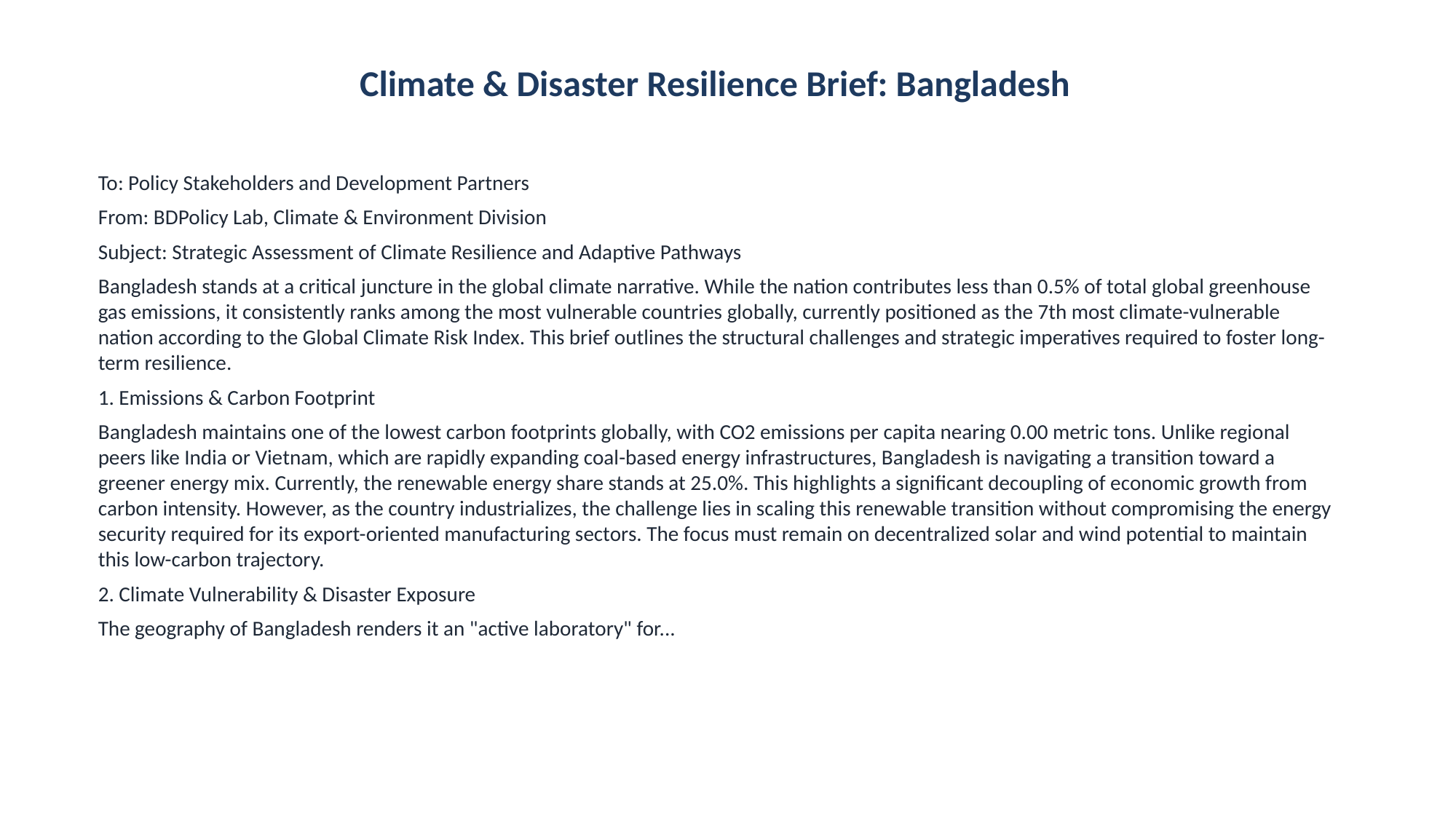

Climate & Disaster Resilience Brief: Bangladesh
To: Policy Stakeholders and Development Partners
From: BDPolicy Lab, Climate & Environment Division
Subject: Strategic Assessment of Climate Resilience and Adaptive Pathways
Bangladesh stands at a critical juncture in the global climate narrative. While the nation contributes less than 0.5% of total global greenhouse gas emissions, it consistently ranks among the most vulnerable countries globally, currently positioned as the 7th most climate-vulnerable nation according to the Global Climate Risk Index. This brief outlines the structural challenges and strategic imperatives required to foster long-term resilience.
1. Emissions & Carbon Footprint
Bangladesh maintains one of the lowest carbon footprints globally, with CO2 emissions per capita nearing 0.00 metric tons. Unlike regional peers like India or Vietnam, which are rapidly expanding coal-based energy infrastructures, Bangladesh is navigating a transition toward a greener energy mix. Currently, the renewable energy share stands at 25.0%. This highlights a significant decoupling of economic growth from carbon intensity. However, as the country industrializes, the challenge lies in scaling this renewable transition without compromising the energy security required for its export-oriented manufacturing sectors. The focus must remain on decentralized solar and wind potential to maintain this low-carbon trajectory.
2. Climate Vulnerability & Disaster Exposure
The geography of Bangladesh renders it an "active laboratory" for...